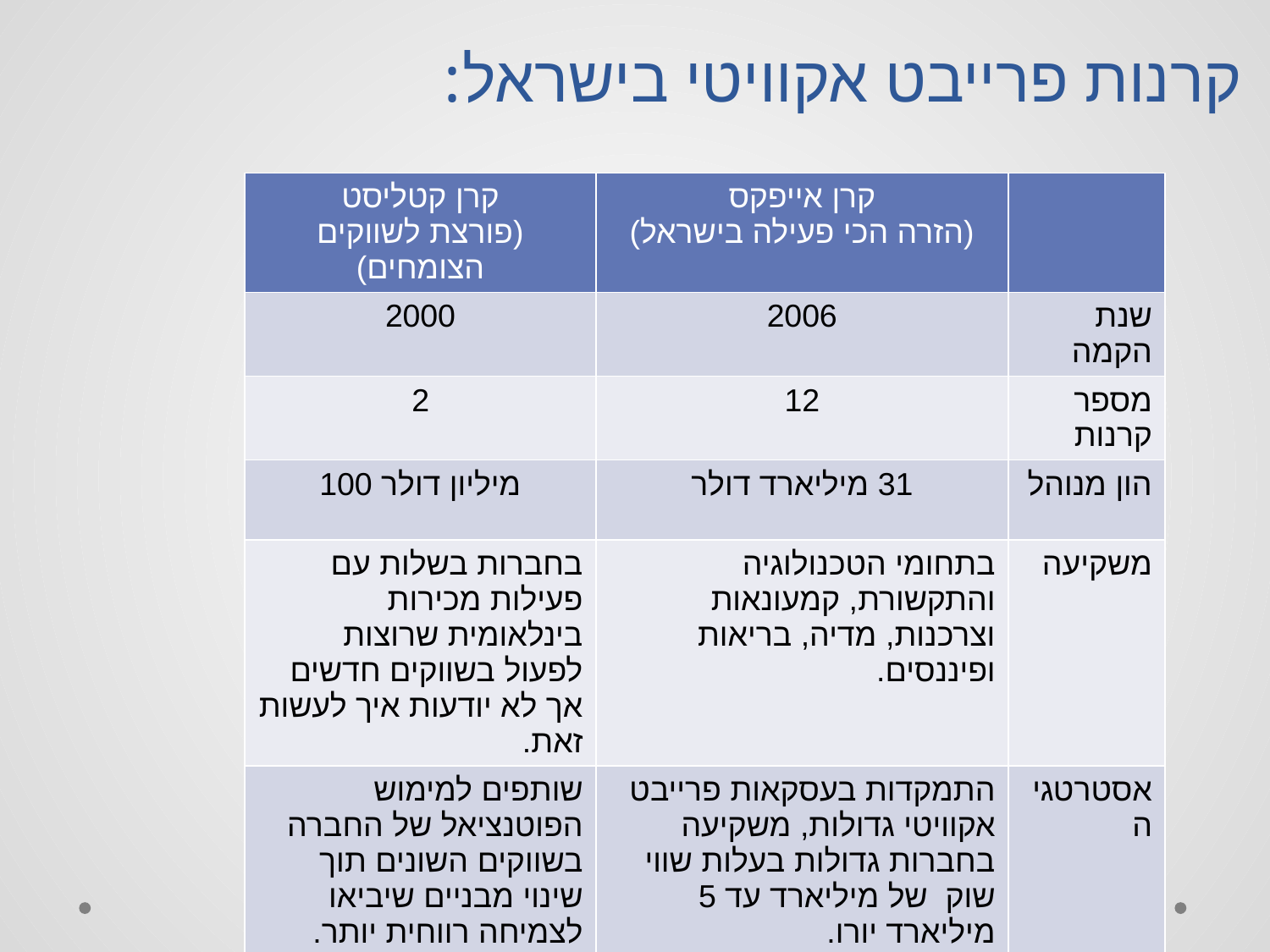

# קרנות פרייבט אקוויטי בישראל:
| קרן קטליסט (פורצת לשווקים הצומחים) | קרן אייפקס (הזרה הכי פעילה בישראל) |  |
| --- | --- | --- |
| 2000 | 2006 | שנת הקמה |
| 2 | 12 | מספר קרנות |
| 100 מיליון דולר | 31 מיליארד דולר | הון מנוהל |
| בחברות בשלות עם פעילות מכירות בינלאומית שרוצות לפעול בשווקים חדשים אך לא יודעות איך לעשות זאת. | בתחומי הטכנולוגיה והתקשורת, קמעונאות וצרכנות, מדיה, בריאות ופיננסים. | משקיעה |
| שותפים למימוש הפוטנציאל של החברה בשווקים השונים תוך שינוי מבניים שיביאו לצמיחה רווחית יותר. | התמקדות בעסקאות פרייבט אקוויטי גדולות, משקיעה בחברות גדולות בעלות שווי שוק של מיליארד עד 5 מיליארד יורו. | אסטרטגיה |